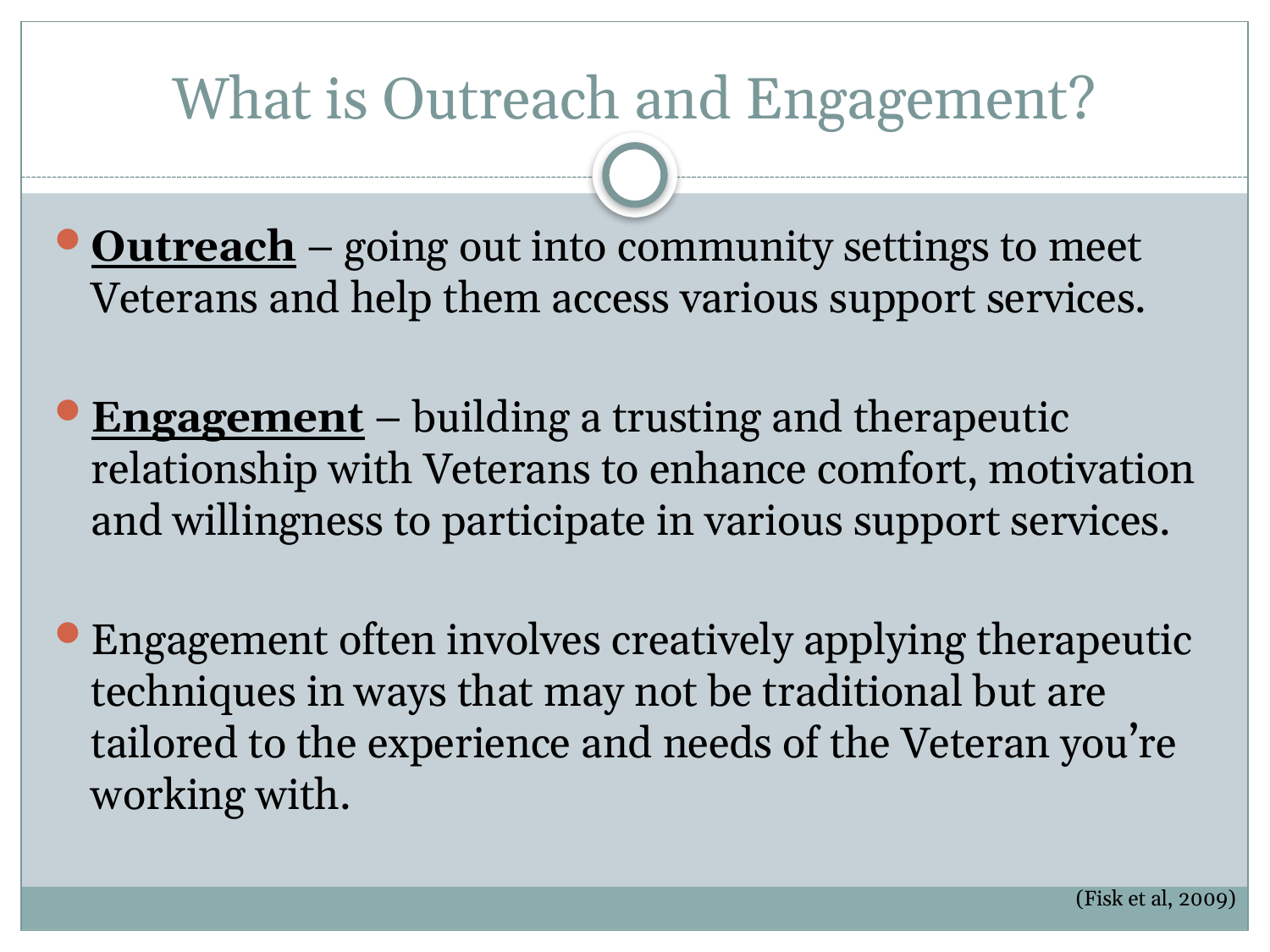

# What is Outreach and Engagement?
Outreach – going out into community settings to meet Veterans and help them access various support services.

Engagement – building a trusting and therapeutic relationship with Veterans to enhance comfort, motivation and willingness to participate in various support services.

Engagement often involves creatively applying therapeutic techniques in ways that may not be traditional but are tailored to the experience and needs of the Veteran you’re working with.

(Fisk et al, 2009)